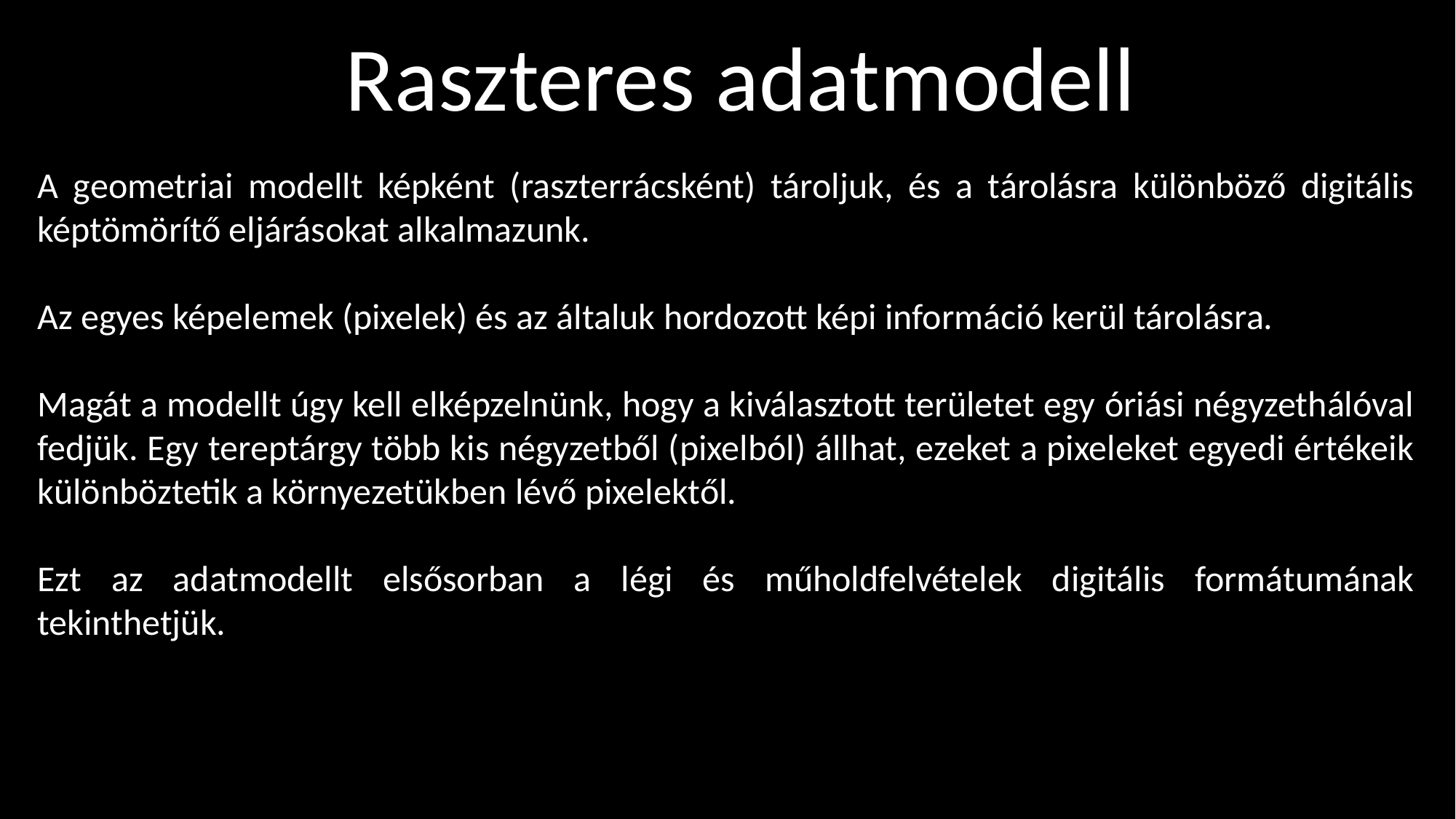

Raszteres adatmodell
A geometriai modellt képként (raszterrácsként) tároljuk, és a tárolásra különböző digitális képtömörítő eljárásokat alkalmazunk.

Az egyes képelemek (pixelek) és az általuk hordozott képi információ kerül tárolásra.

Magát a modellt úgy kell elképzelnünk, hogy a kiválasztott területet egy óriási négyzethálóval fedjük. Egy tereptárgy több kis négyzetből (pixelból) állhat, ezeket a pixeleket egyedi értékeik különböztetik a környezetükben lévő pixelektől.

Ezt az adatmodellt elsősorban a légi és műholdfelvételek digitális formátumának tekinthetjük.